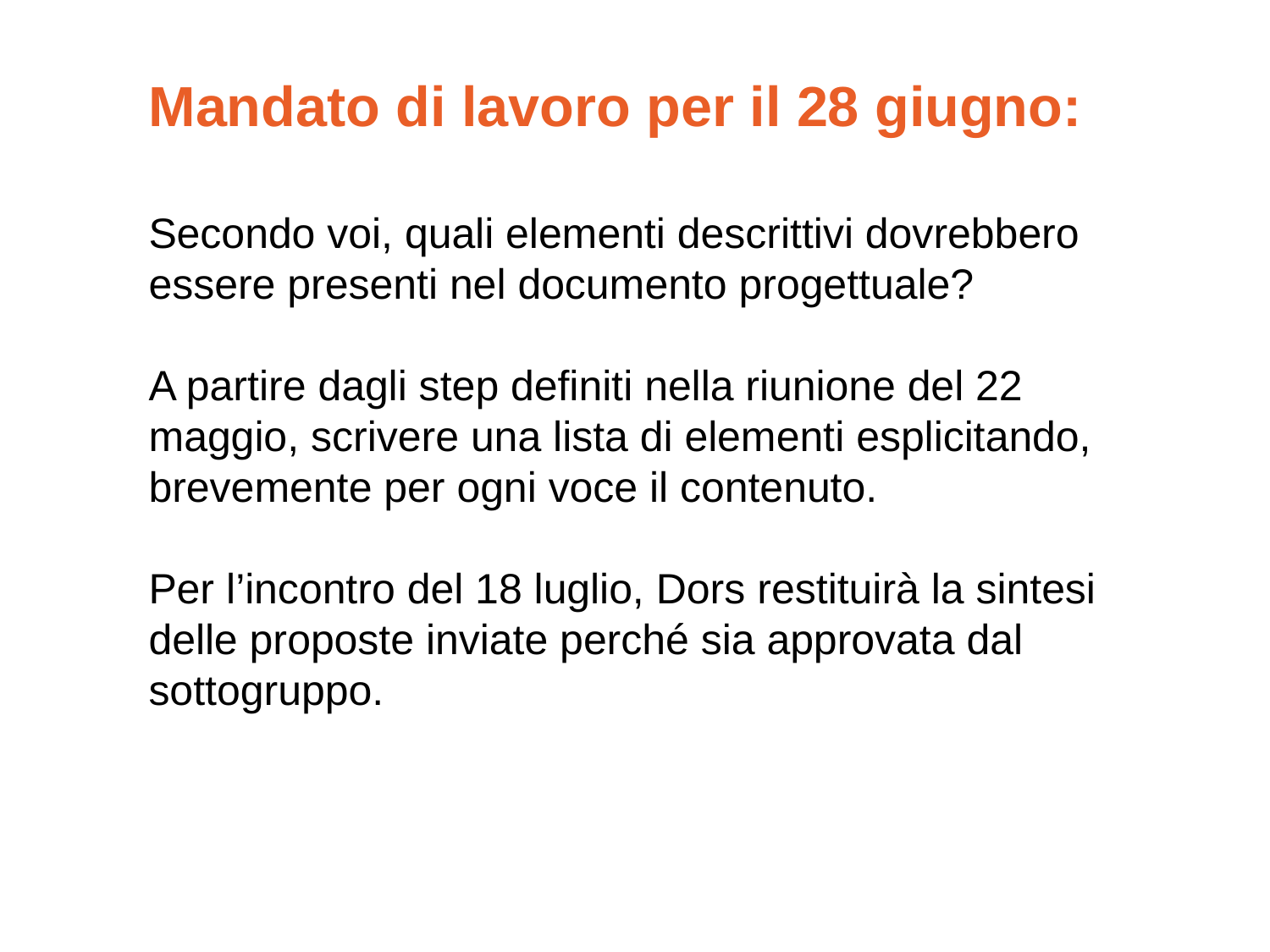

Mandato di lavoro per il 28 giugno:
Secondo voi, quali elementi descrittivi dovrebbero essere presenti nel documento progettuale?
A partire dagli step definiti nella riunione del 22 maggio, scrivere una lista di elementi esplicitando, brevemente per ogni voce il contenuto.

Per l’incontro del 18 luglio, Dors restituirà la sintesi delle proposte inviate perché sia approvata dal sottogruppo.